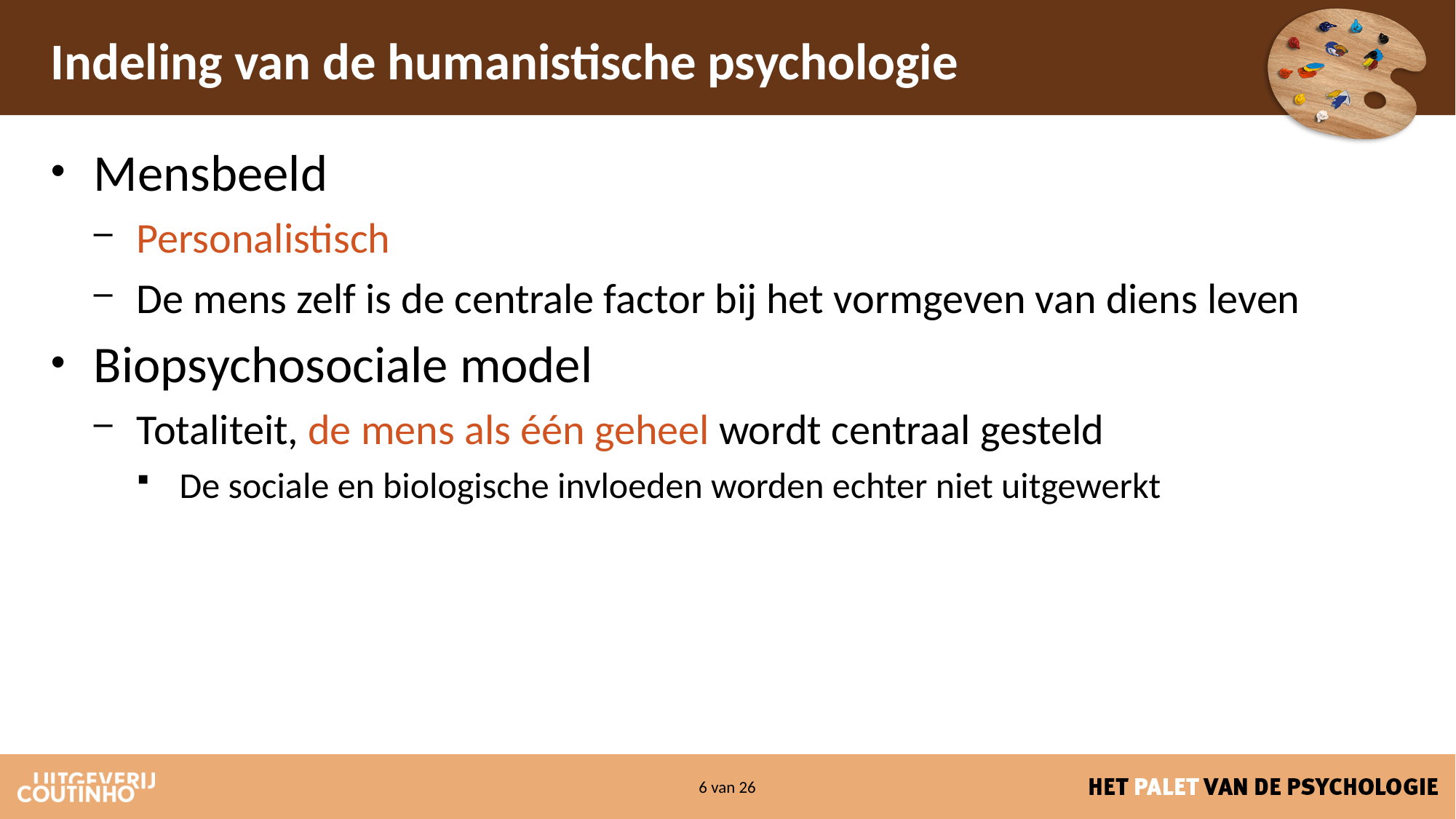

# Indeling van de humanistische psychologie
Mensbeeld
Personalistisch
De mens zelf is de centrale factor bij het vormgeven van diens leven
Biopsychosociale model
Totaliteit, de mens als één geheel wordt centraal gesteld
De sociale en biologische invloeden worden echter niet uitgewerkt